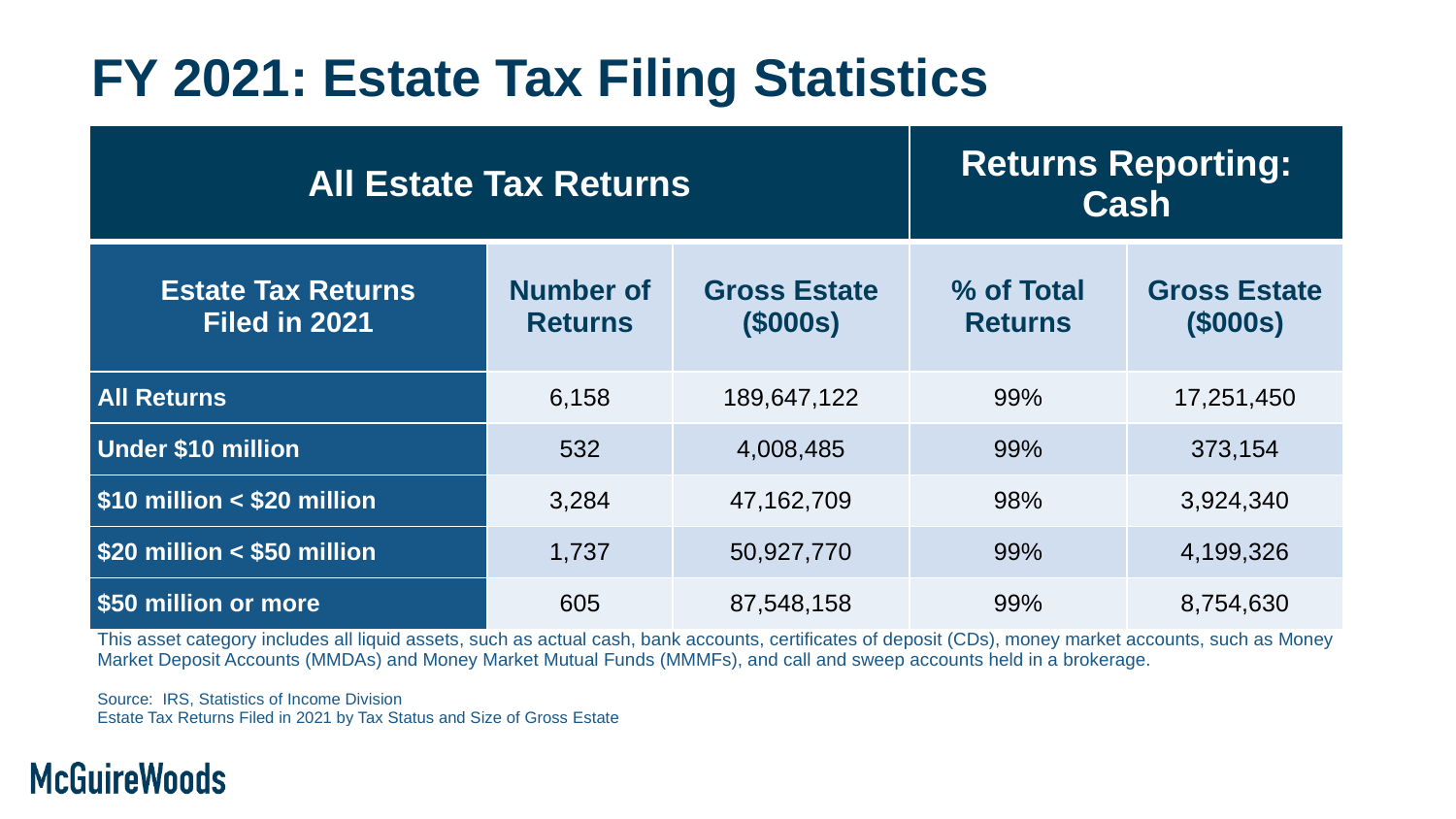

# FY 2021: Estate Tax Filing Statistics
| All Estate Tax Returns |  |  | Returns Reporting: Cash |  |
| --- | --- | --- | --- | --- |
| Estate Tax Returns Filed in 2021 | Number of Returns | Gross Estate ($000s) | % of Total Returns | Gross Estate ($000s) |
| All Returns | 6,158 | 189,647,122 | 99% | 17,251,450 |
| Under $10 million | 532 | 4,008,485 | 99% | 373,154 |
| $10 million < $20 million | 3,284 | 47,162,709 | 98% | 3,924,340 |
| $20 million < $50 million | 1,737 | 50,927,770 | 99% | 4,199,326 |
| $50 million or more | 605 | 87,548,158 | 99% | 8,754,630 |
| This asset category includes all liquid assets, such as actual cash, bank accounts, certificates of deposit (CDs), money market accounts, such as Money Market Deposit Accounts (MMDAs) and Money Market Mutual Funds (MMMFs), and call and sweep accounts held in a brokerage. Source: IRS, Statistics of Income Division Estate Tax Returns Filed in 2021 by Tax Status and Size of Gross Estate |  |  |  |  |